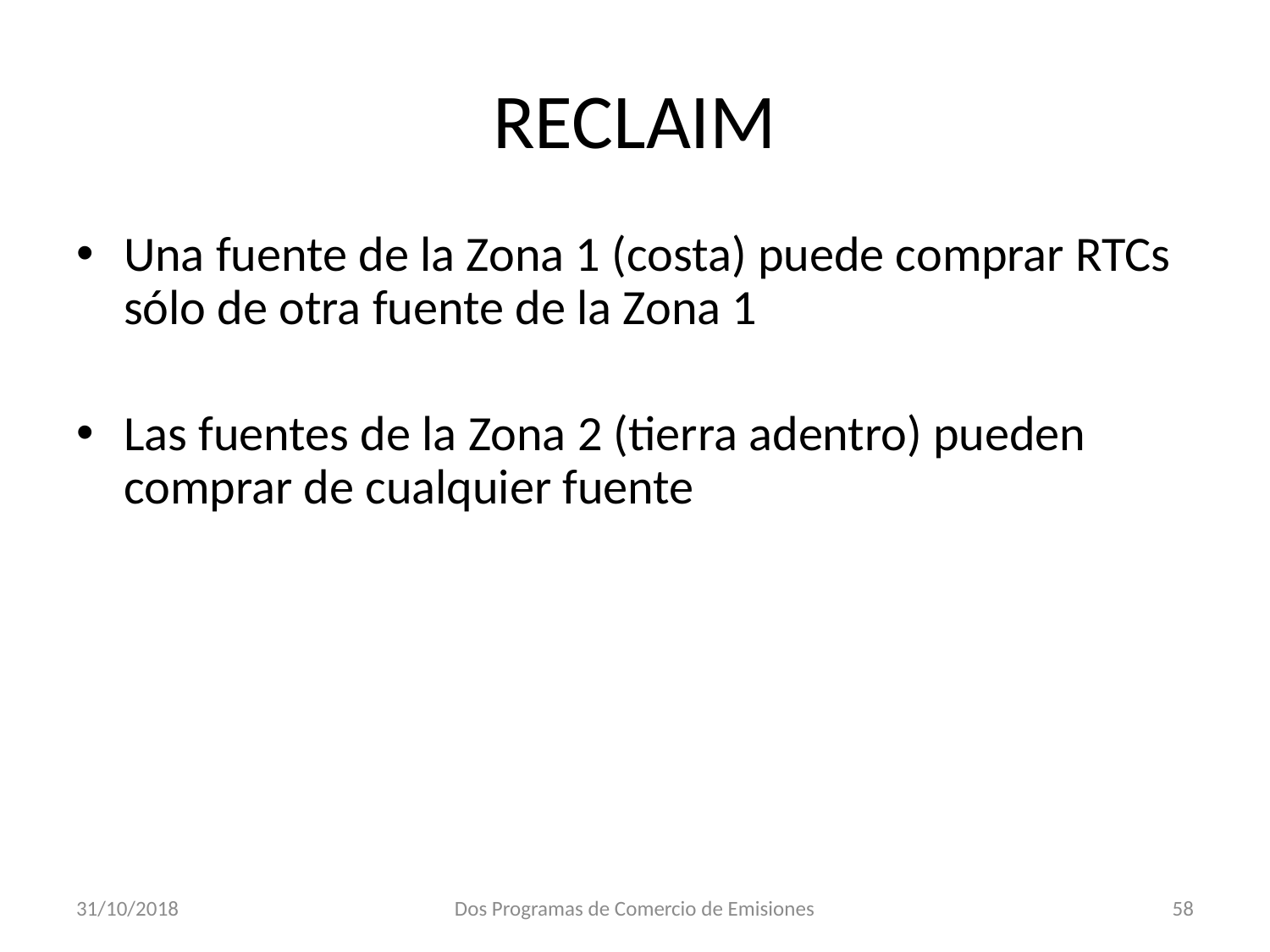

# RECLAIM
Una fuente de la Zona 1 (costa) puede comprar RTCs sólo de otra fuente de la Zona 1

Las fuentes de la Zona 2 (tierra adentro) pueden comprar de cualquier fuente

31/10/2018
Dos Programas de Comercio de Emisiones
58